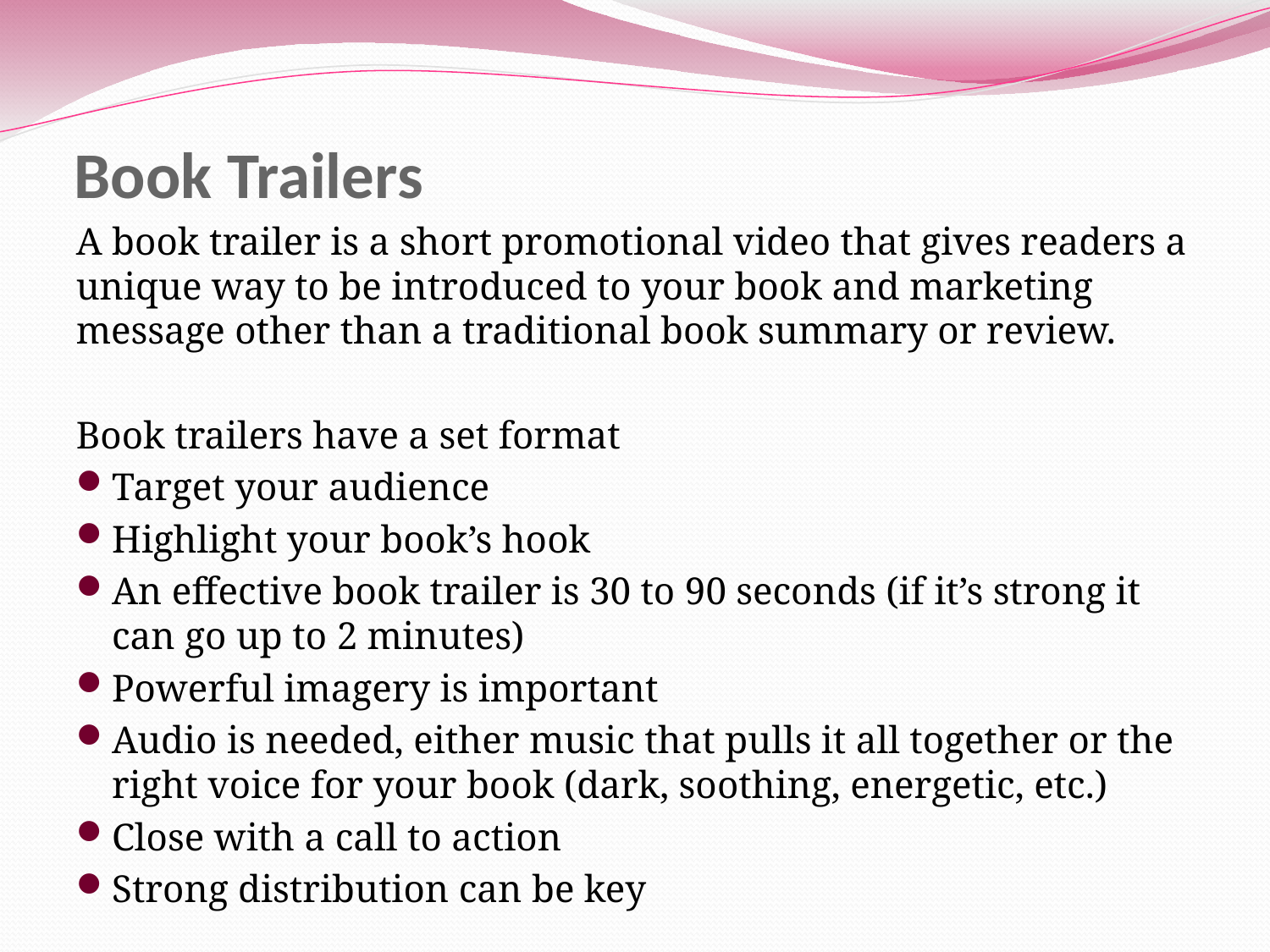

# Book Trailers
A book trailer is a short promotional video that gives readers a unique way to be introduced to your book and marketing message other than a traditional book summary or review.

Book trailers have a set format
Target your audience
Highlight your book’s hook
An effective book trailer is 30 to 90 seconds (if it’s strong it can go up to 2 minutes)
Powerful imagery is important
Audio is needed, either music that pulls it all together or the right voice for your book (dark, soothing, energetic, etc.)
Close with a call to action
Strong distribution can be key